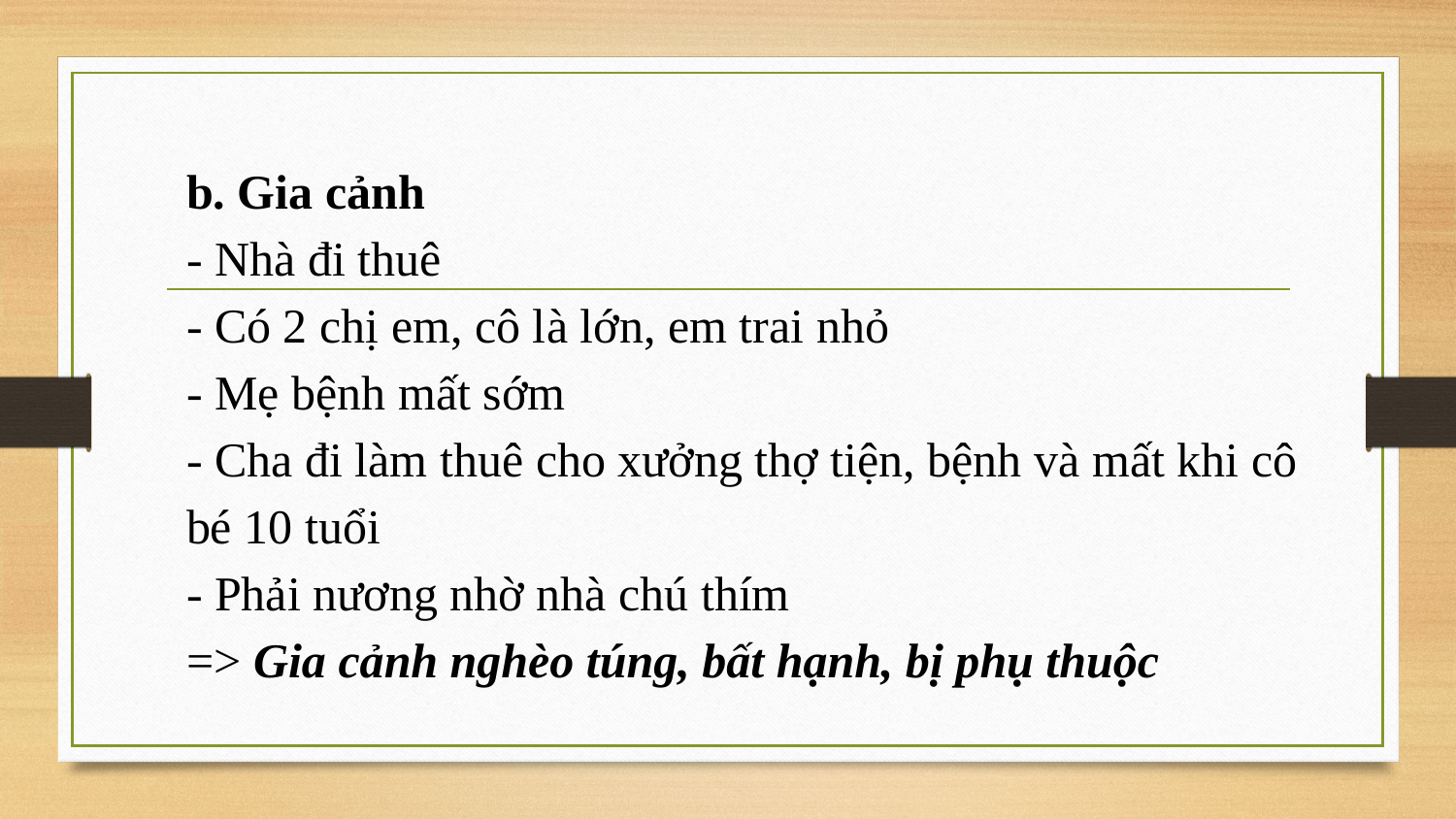

b. Gia cảnh
- Nhà đi thuê
- Có 2 chị em, cô là lớn, em trai nhỏ
- Mẹ bệnh mất sớm
- Cha đi làm thuê cho xưởng thợ tiện, bệnh và mất khi cô bé 10 tuổi
- Phải nương nhờ nhà chú thím
=> Gia cảnh nghèo túng, bất hạnh, bị phụ thuộc